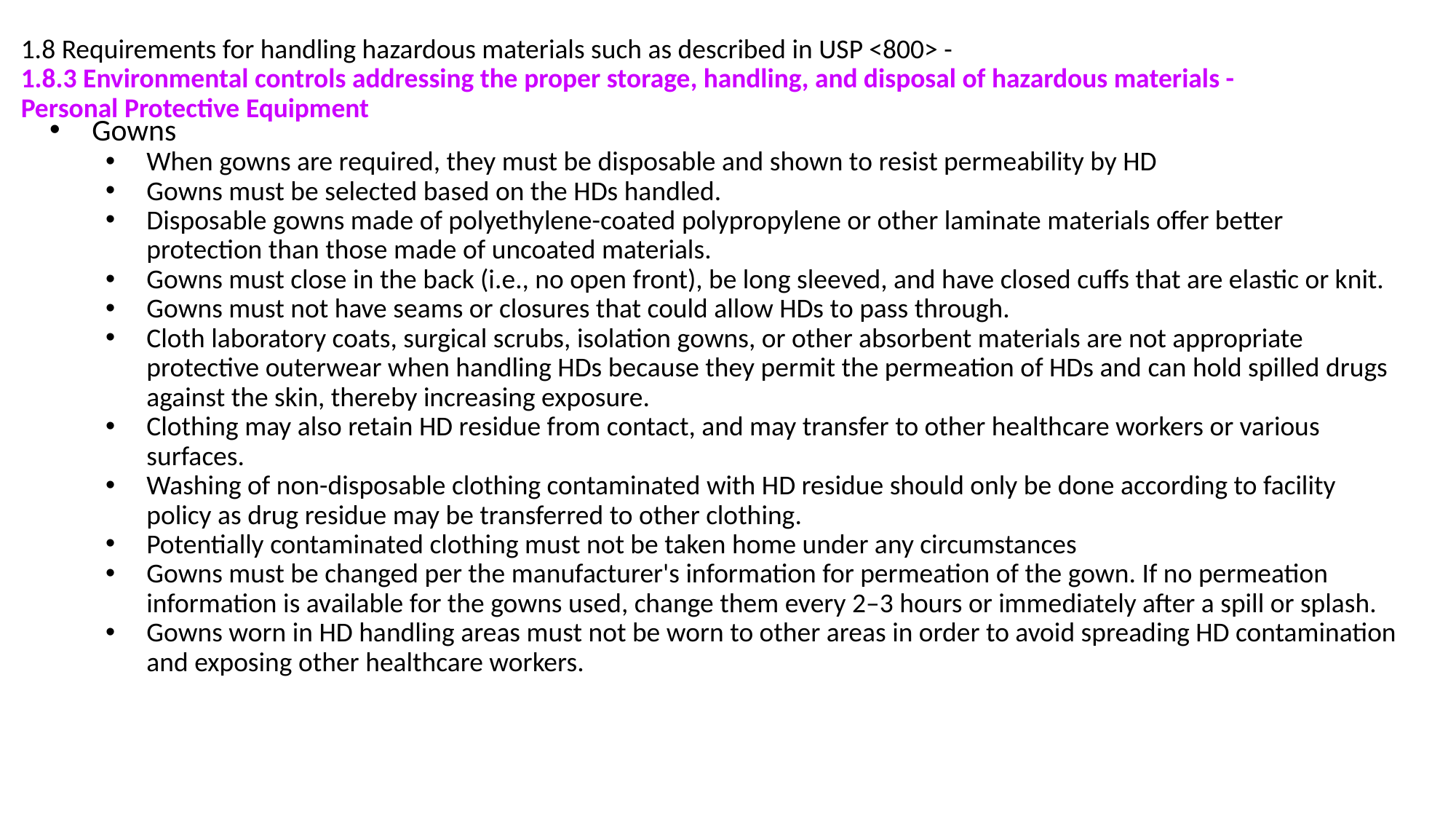

# 1.8 Requirements for handling hazardous materials such as described in USP <800> -
1.8.3 Environmental controls addressing the proper storage, handling, and disposal of hazardous materials -
Personal Protective Equipment
Gowns
When gowns are required, they must be disposable and shown to resist permeability by HD
Gowns must be selected based on the HDs handled.
Disposable gowns made of polyethylene-coated polypropylene or other laminate materials offer better protection than those made of uncoated materials.
Gowns must close in the back (i.e., no open front), be long sleeved, and have closed cuffs that are elastic or knit.
Gowns must not have seams or closures that could allow HDs to pass through.
Cloth laboratory coats, surgical scrubs, isolation gowns, or other absorbent materials are not appropriate protective outerwear when handling HDs because they permit the permeation of HDs and can hold spilled drugs against the skin, thereby increasing exposure.
Clothing may also retain HD residue from contact, and may transfer to other healthcare workers or various surfaces.
Washing of non-disposable clothing contaminated with HD residue should only be done according to facility policy as drug residue may be transferred to other clothing.
Potentially contaminated clothing must not be taken home under any circumstances
Gowns must be changed per the manufacturer's information for permeation of the gown. If no permeation information is available for the gowns used, change them every 2–3 hours or immediately after a spill or splash.
Gowns worn in HD handling areas must not be worn to other areas in order to avoid spreading HD contamination and exposing other healthcare workers.